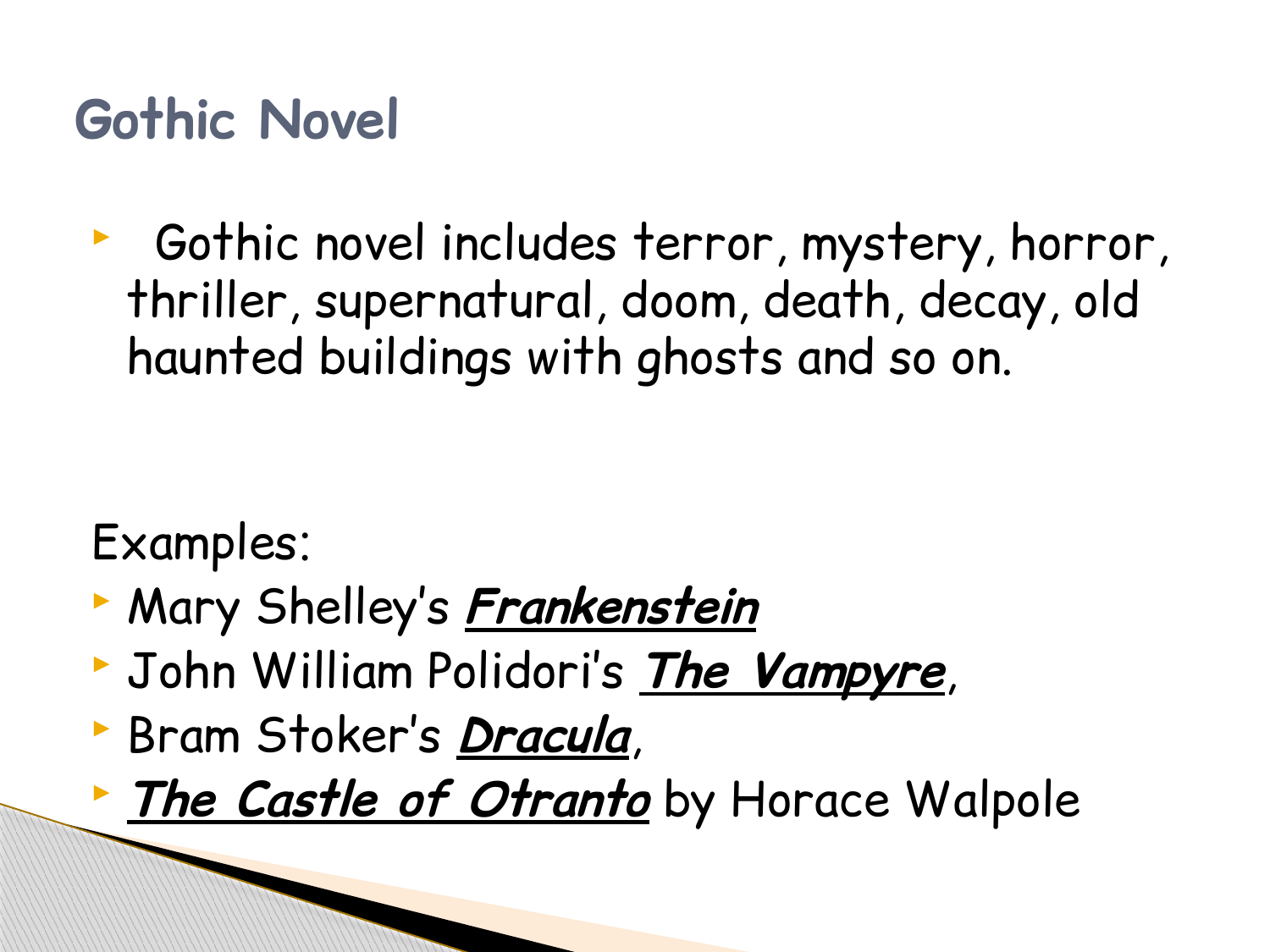

# Gothic Novel
  Gothic novel includes terror, mystery, horror, thriller, supernatural, doom, death, decay, old haunted buildings with ghosts and so on.

Examples:
Mary Shelley’s Frankenstein
John William Polidori’s The Vampyre,
Bram Stoker’s Dracula,
The Castle of Otranto by Horace Walpole